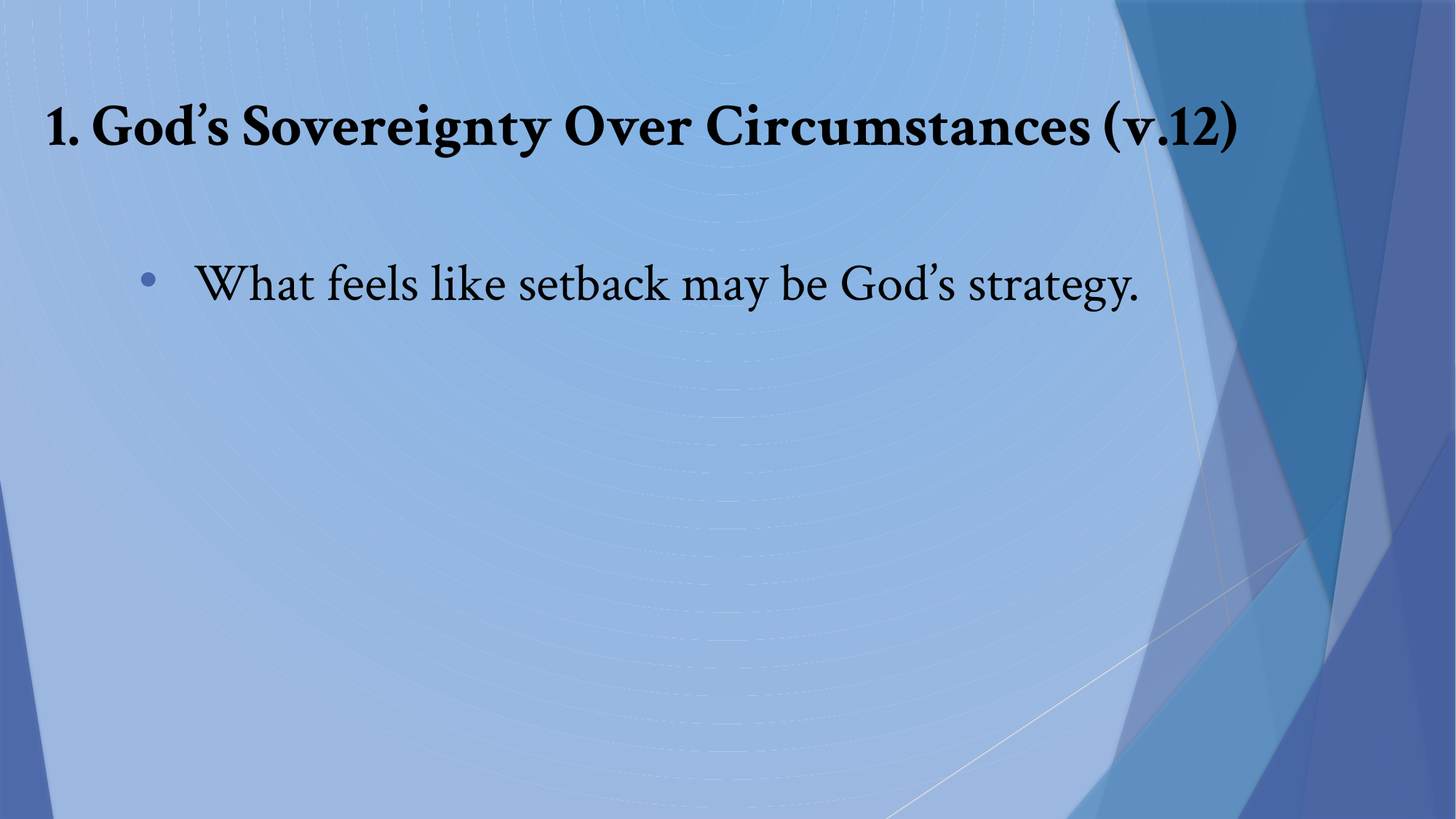

# 1. God’s Sovereignty Over Circumstances (v.12)

What feels like setback may be God’s strategy.